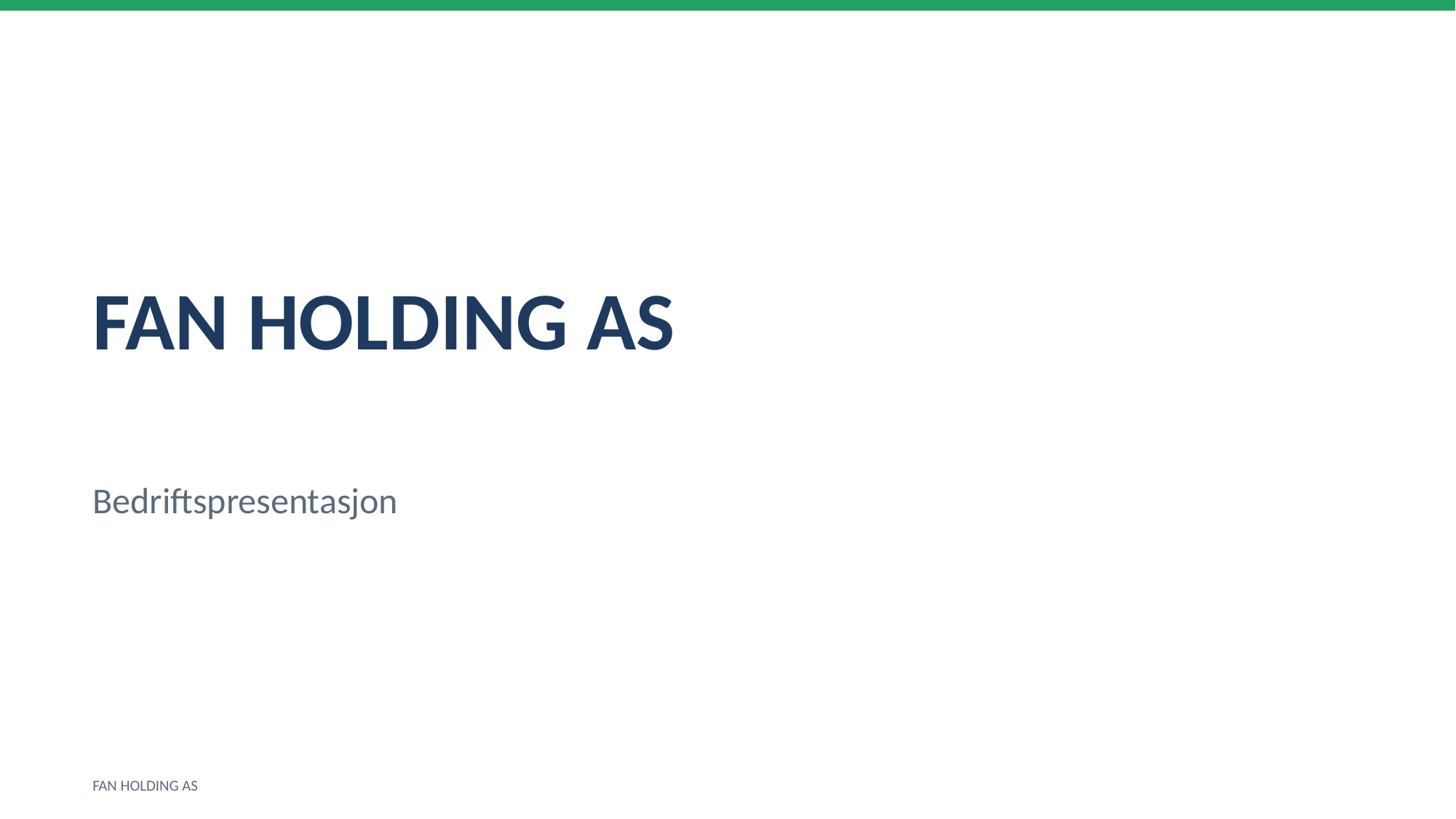

FAN HOLDING AS
Bedriftspresentasjon
FAN HOLDING AS